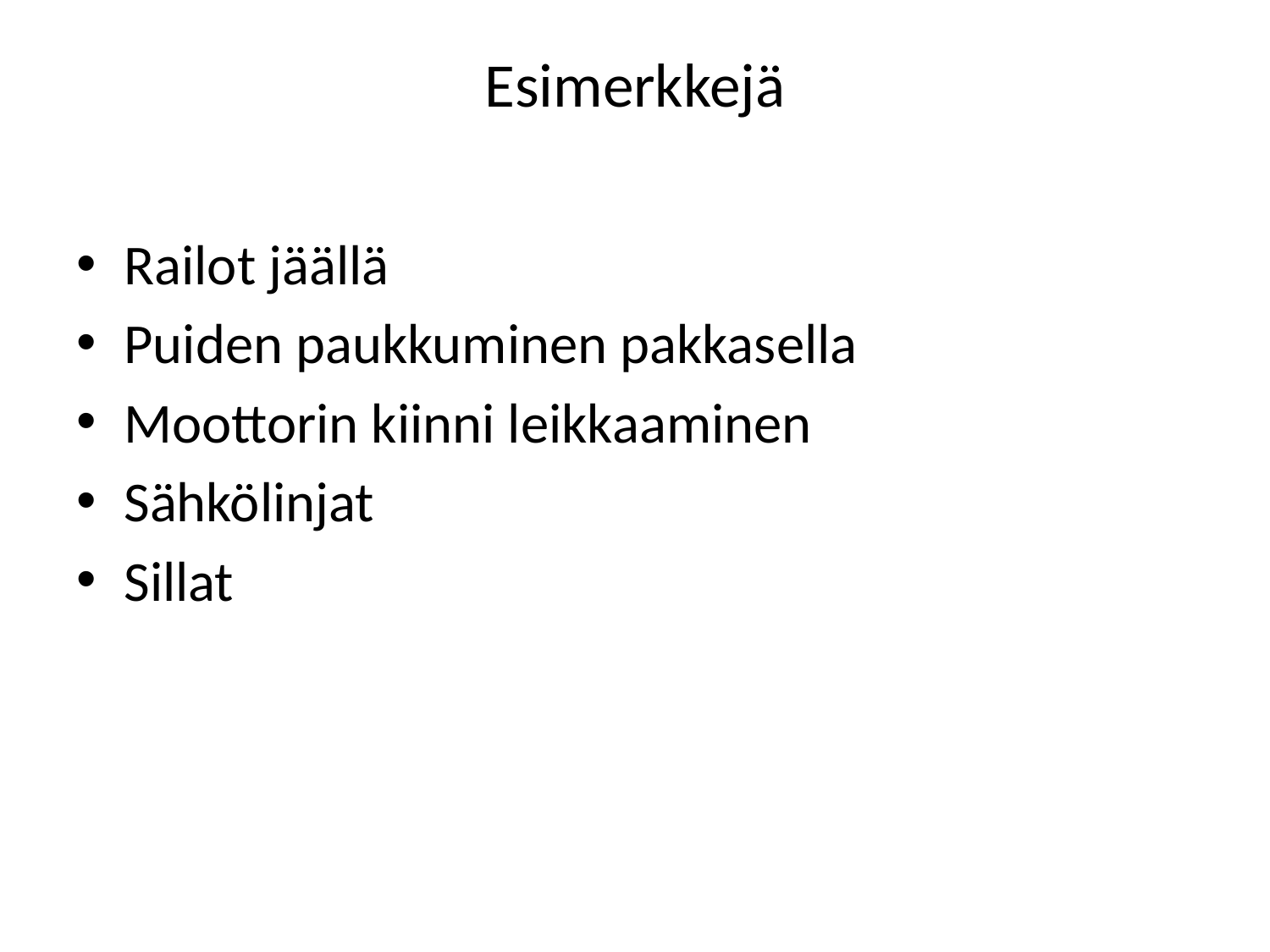

# Esimerkkejä
Railot jäällä
Puiden paukkuminen pakkasella
Moottorin kiinni leikkaaminen
Sähkölinjat
Sillat